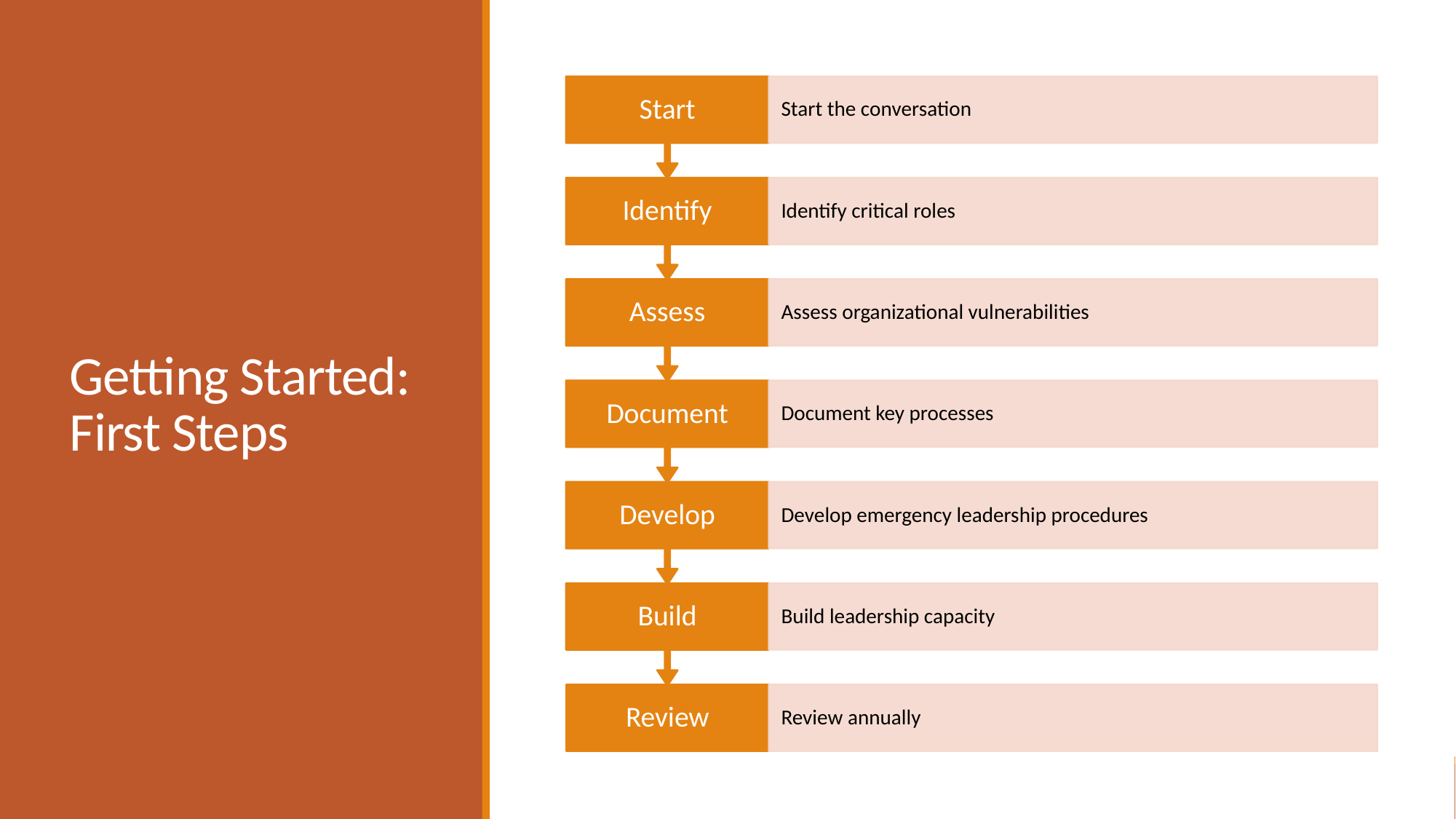

# Getting Started: First Steps
Review
Review annually
Build
Build leadership capacity
Develop
Develop emergency leadership procedures
Document
Document key processes
Assess
Assess organizational vulnerabilities
Identify
Identify critical roles
Start
Start the conversation